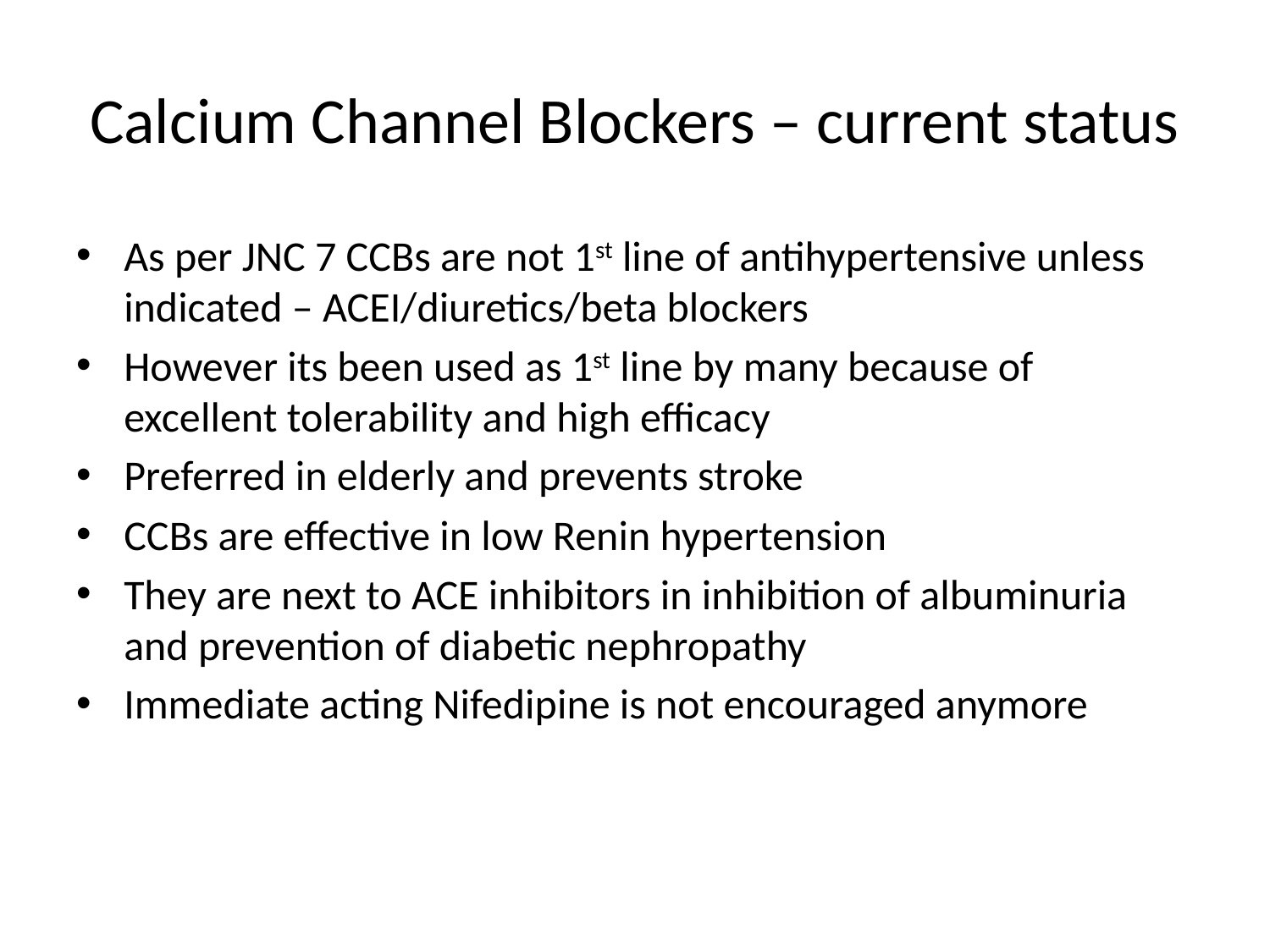

# Calcium Channel Blockers – current status
As per JNC 7 CCBs are not 1st line of antihypertensive unless indicated – ACEI/diuretics/beta blockers
However its been used as 1st line by many because of excellent tolerability and high efficacy
Preferred in elderly and prevents stroke
CCBs are effective in low Renin hypertension
They are next to ACE inhibitors in inhibition of albuminuria and prevention of diabetic nephropathy
Immediate acting Nifedipine is not encouraged anymore